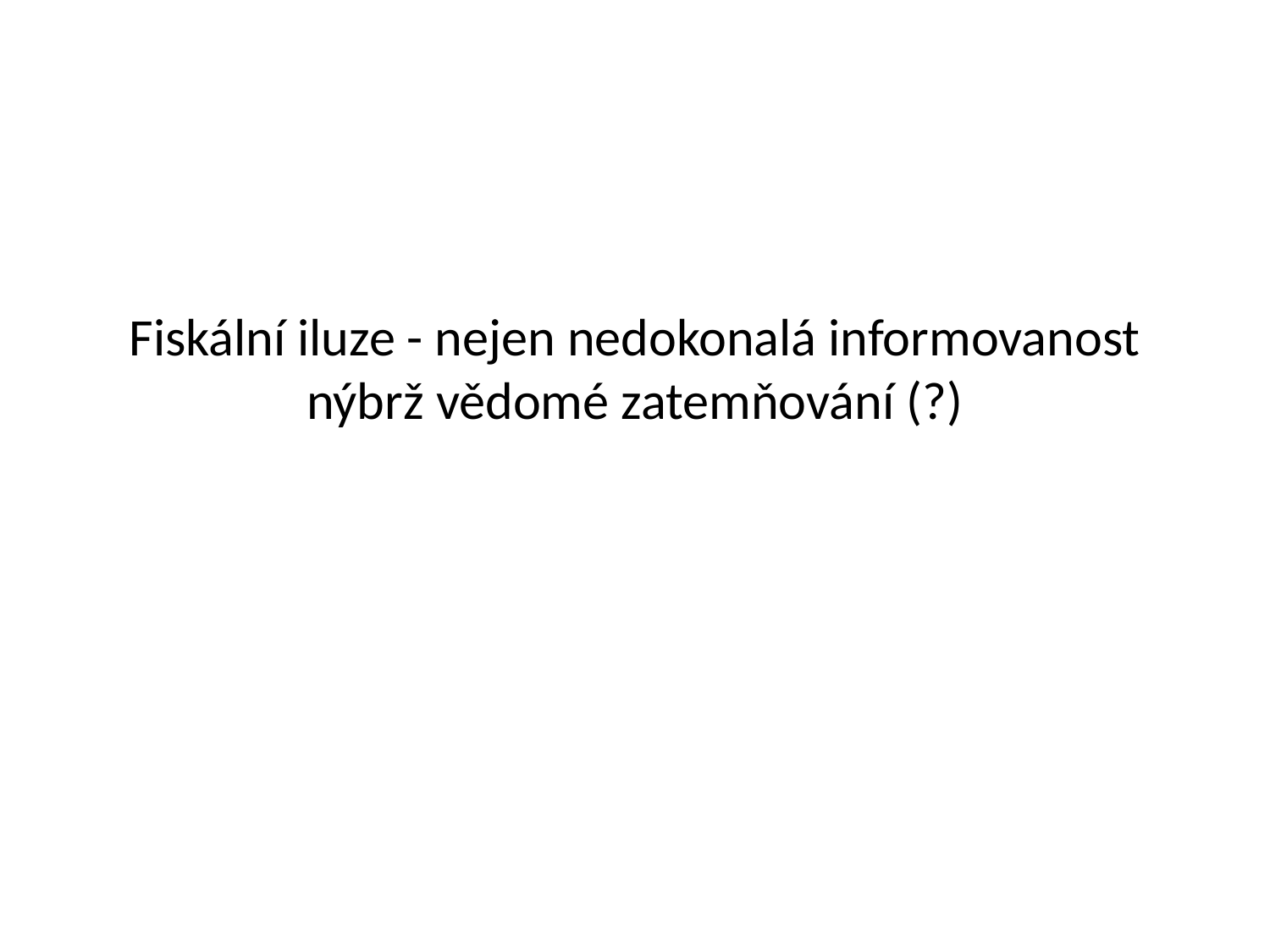

# Fiskální iluze - nejen nedokonalá informovanost nýbrž vědomé zatemňování (?)